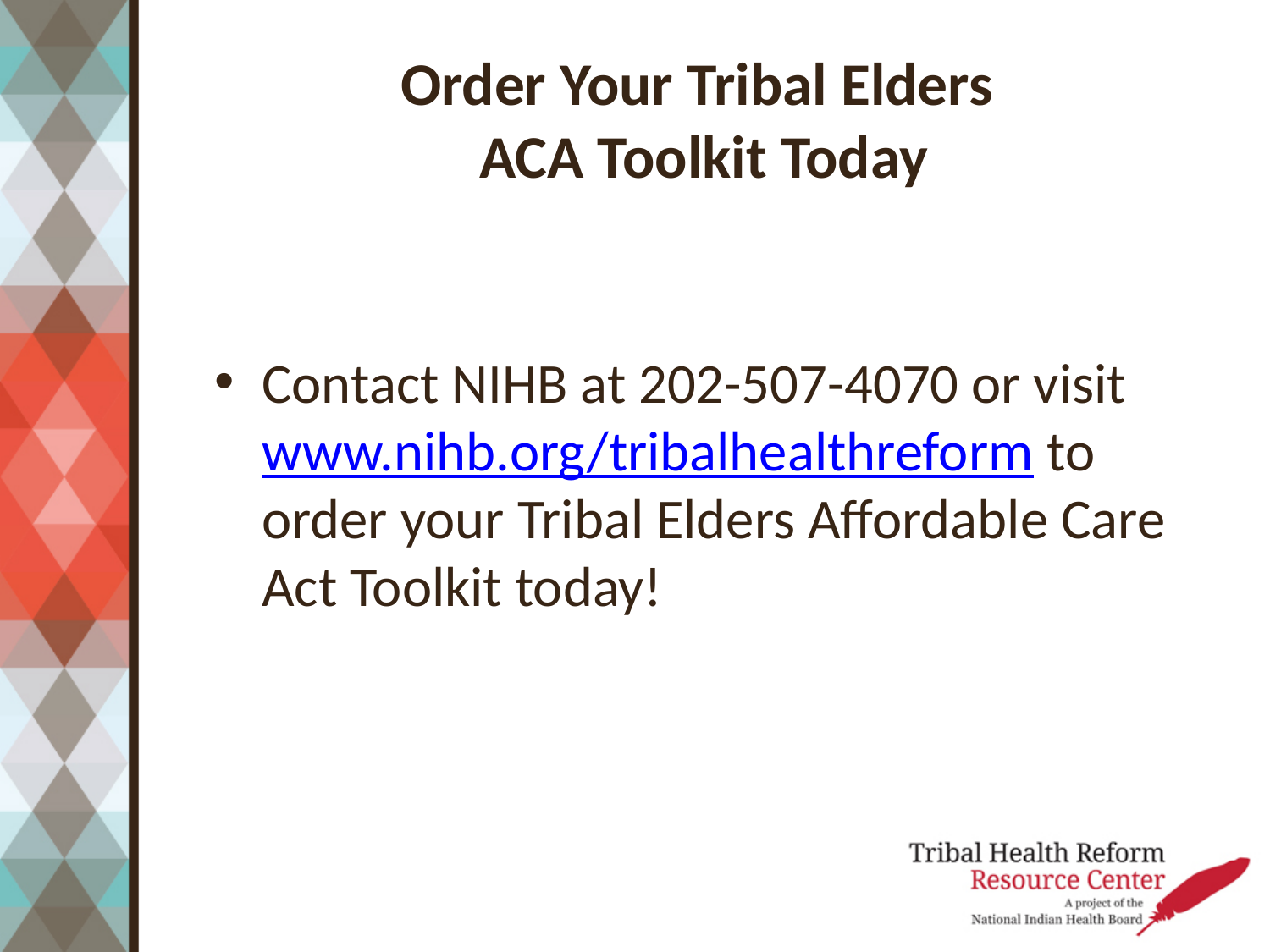

# Order Your Tribal Elders ACA Toolkit Today
Contact NIHB at 202-507-4070 or visit www.nihb.org/tribalhealthreform to order your Tribal Elders Affordable Care Act Toolkit today!